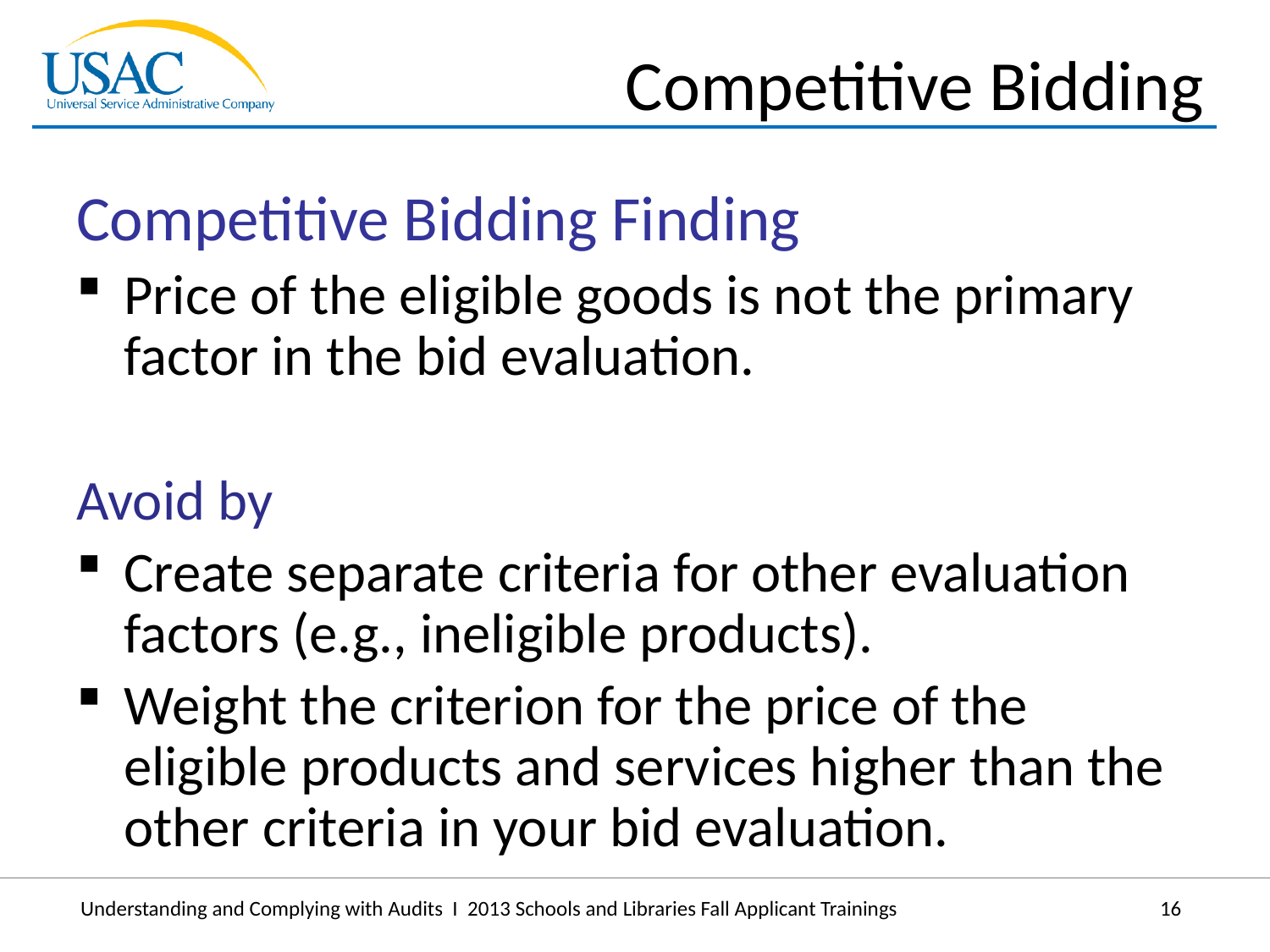

# Competitive Bidding
Competitive Bidding Finding
Price of the eligible goods is not the primary factor in the bid evaluation.

Avoid by
Create separate criteria for other evaluation factors (e.g., ineligible products).
Weight the criterion for the price of the eligible products and services higher than the other criteria in your bid evaluation.